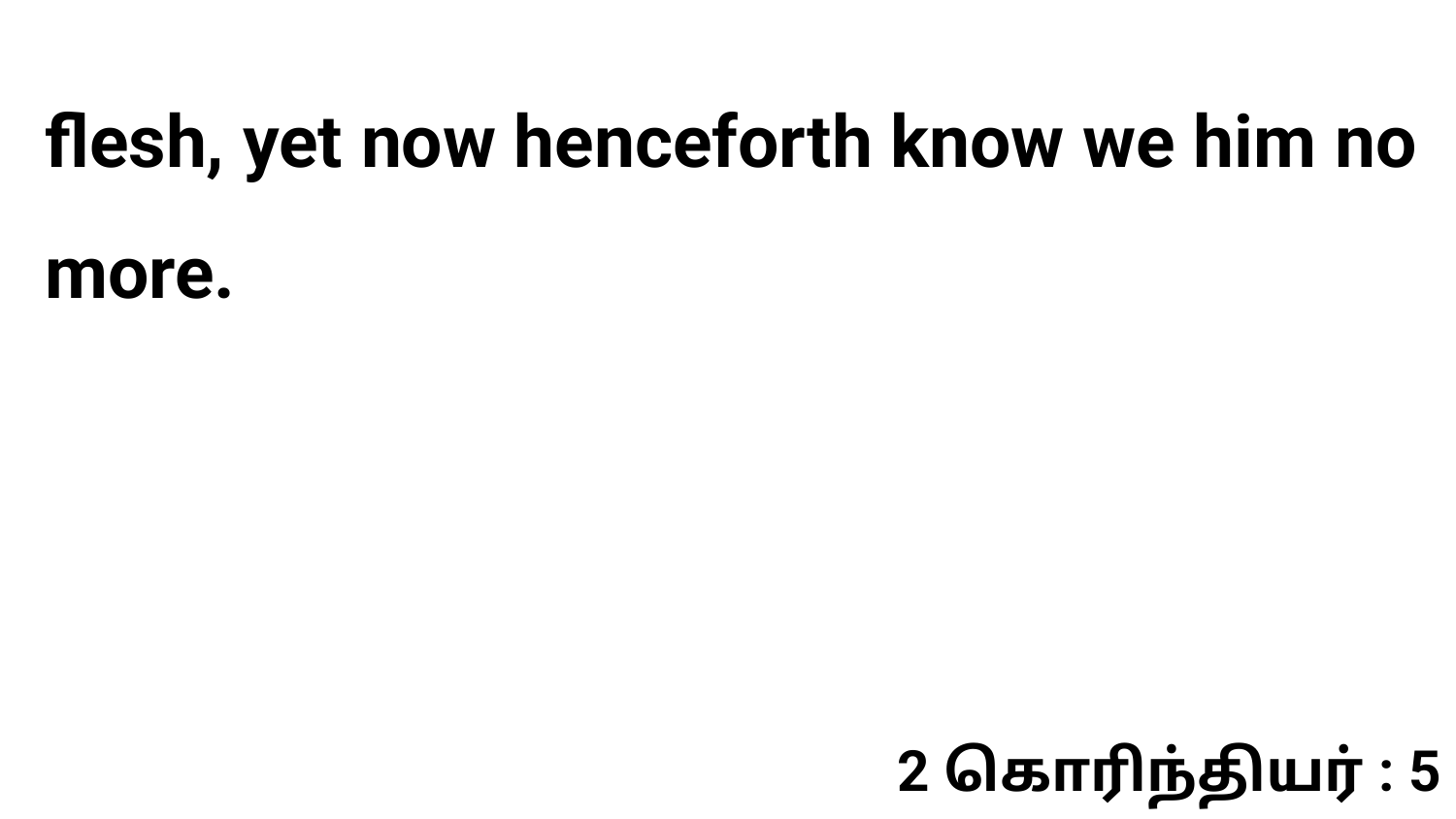

flesh, yet now henceforth know we him no more.
2 கொரிந்தியர் : 5